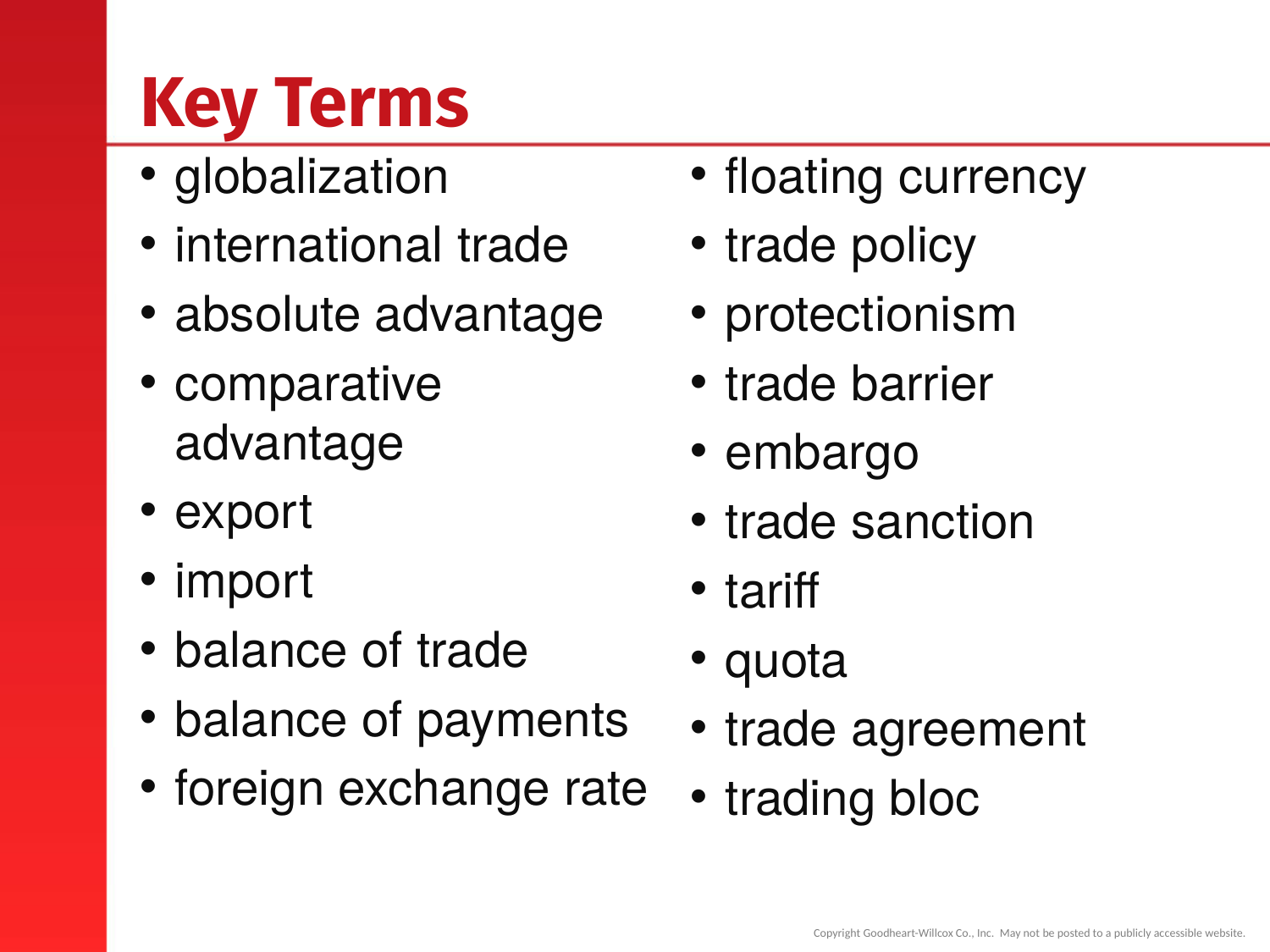

# Key Terms
globalization
international trade
absolute advantage
comparative advantage
export
import
balance of trade
balance of payments
foreign exchange rate
floating currency
trade policy
protectionism
trade barrier
embargo
trade sanction
tariff
quota
trade agreement
trading bloc